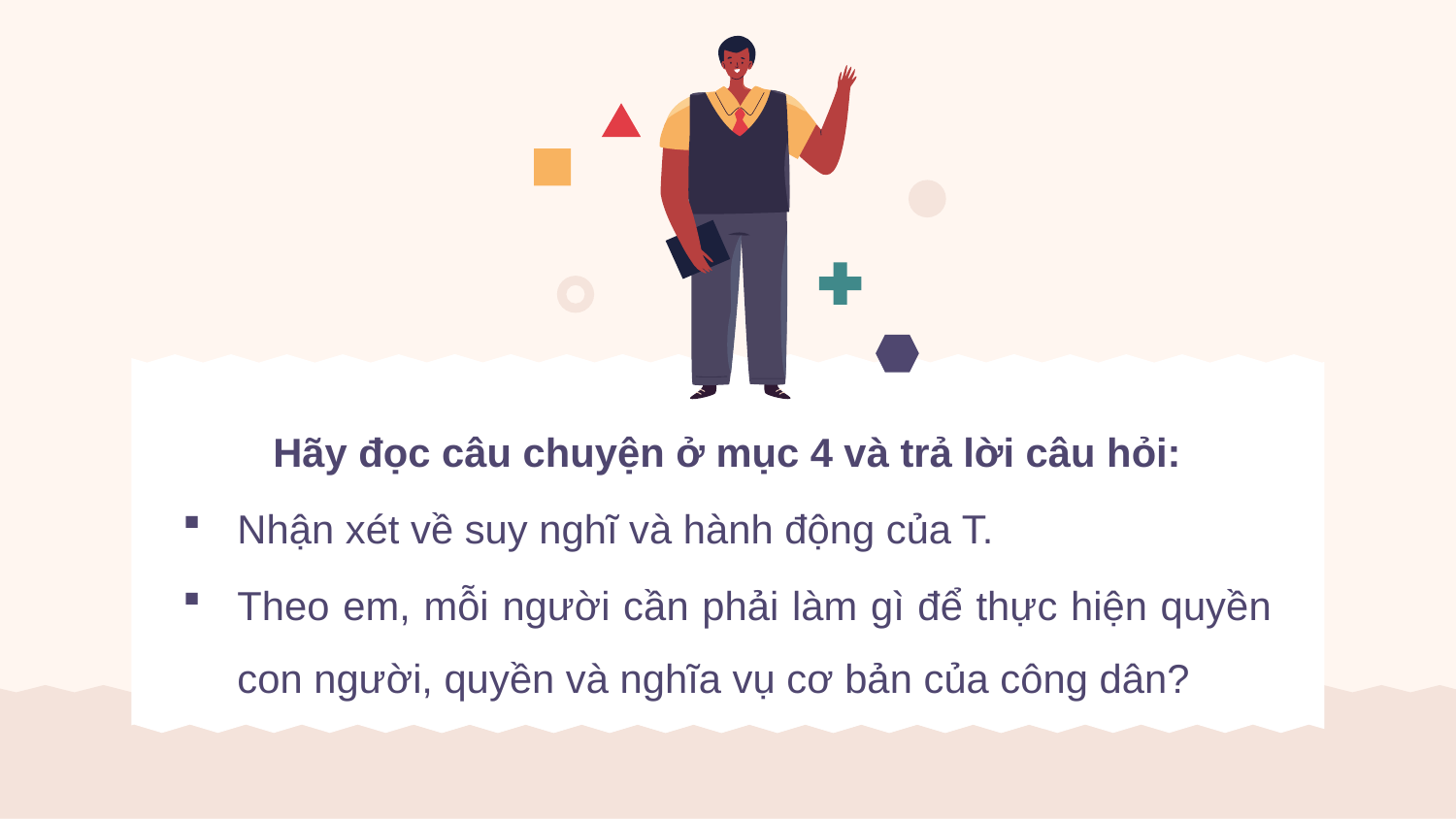

Hãy đọc câu chuyện ở mục 4 và trả lời câu hỏi:
Nhận xét về suy nghĩ và hành động của T.
Theo em, mỗi người cần phải làm gì để thực hiện quyền con người, quyền và nghĩa vụ cơ bản của công dân?